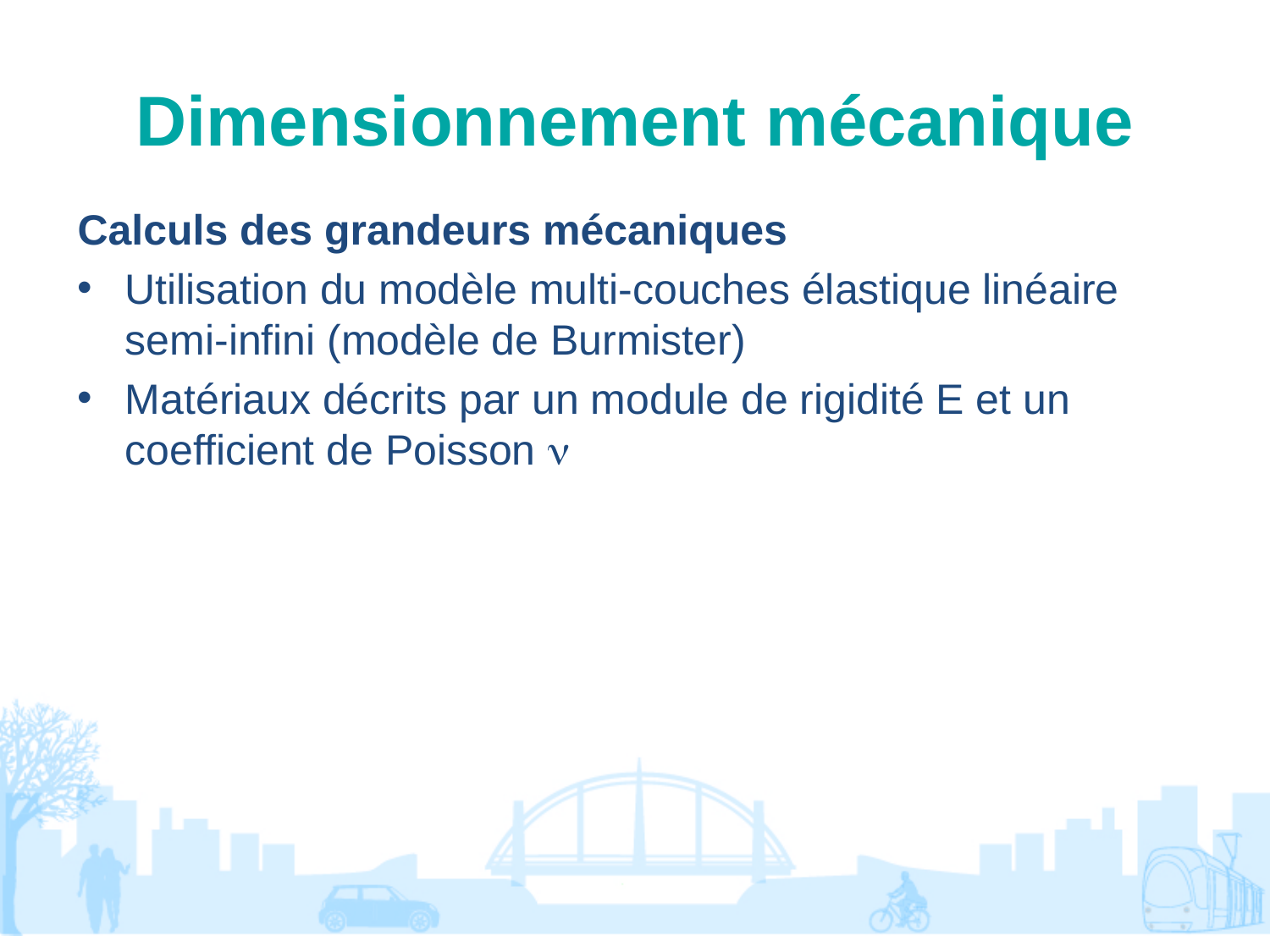

# Dimensionnement mécanique
Calculs des grandeurs mécaniques
Utilisation du modèle multi-couches élastique linéaire semi-infini (modèle de Burmister)
Matériaux décrits par un module de rigidité E et un coefficient de Poisson ν